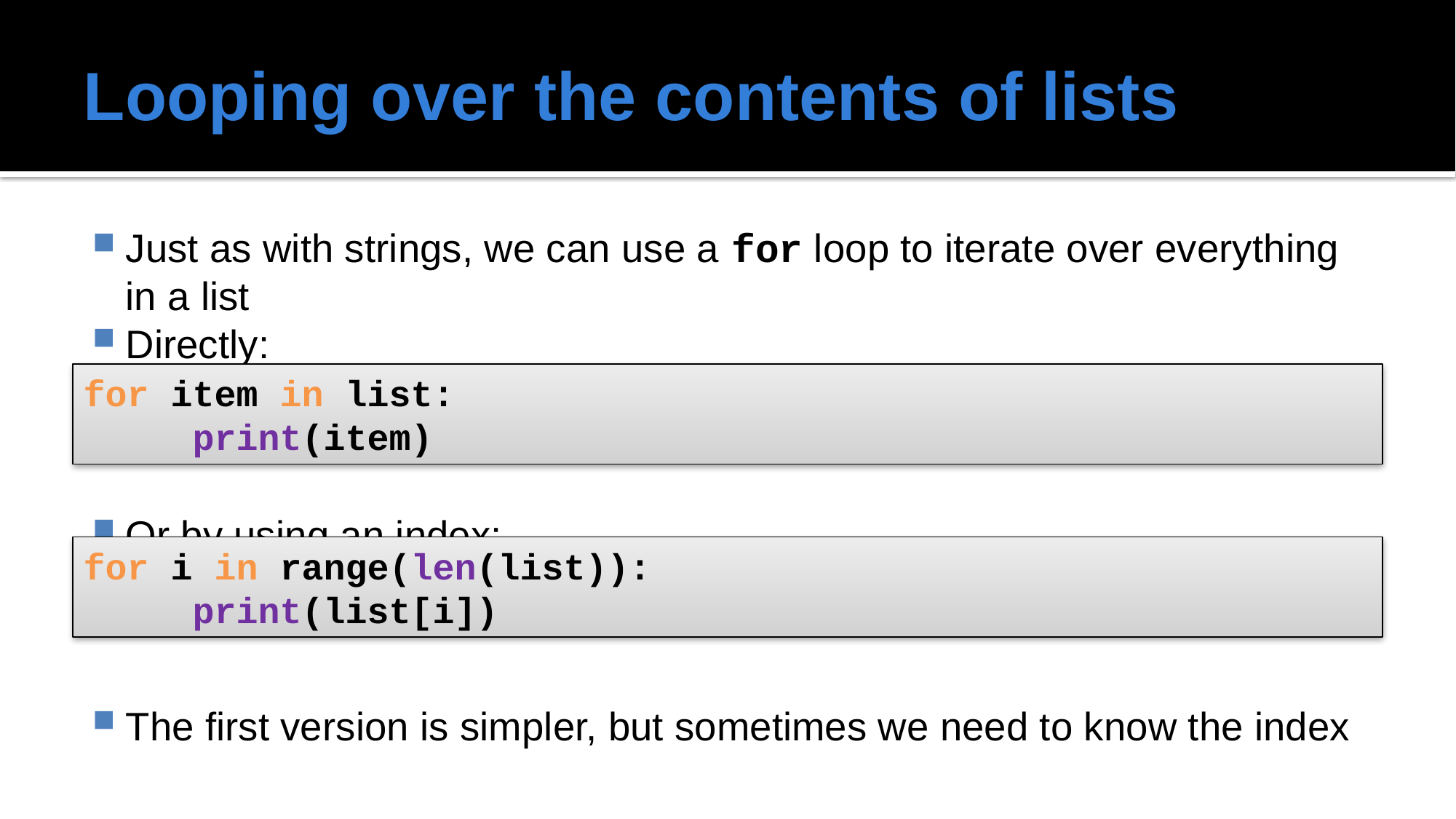

# Looping over the contents of lists
Just as with strings, we can use a for loop to iterate over everything in a list
Directly:

Or by using an index:

The first version is simpler, but sometimes we need to know the index
for item in list:
	print(item)
for i in range(len(list)):
	print(list[i])